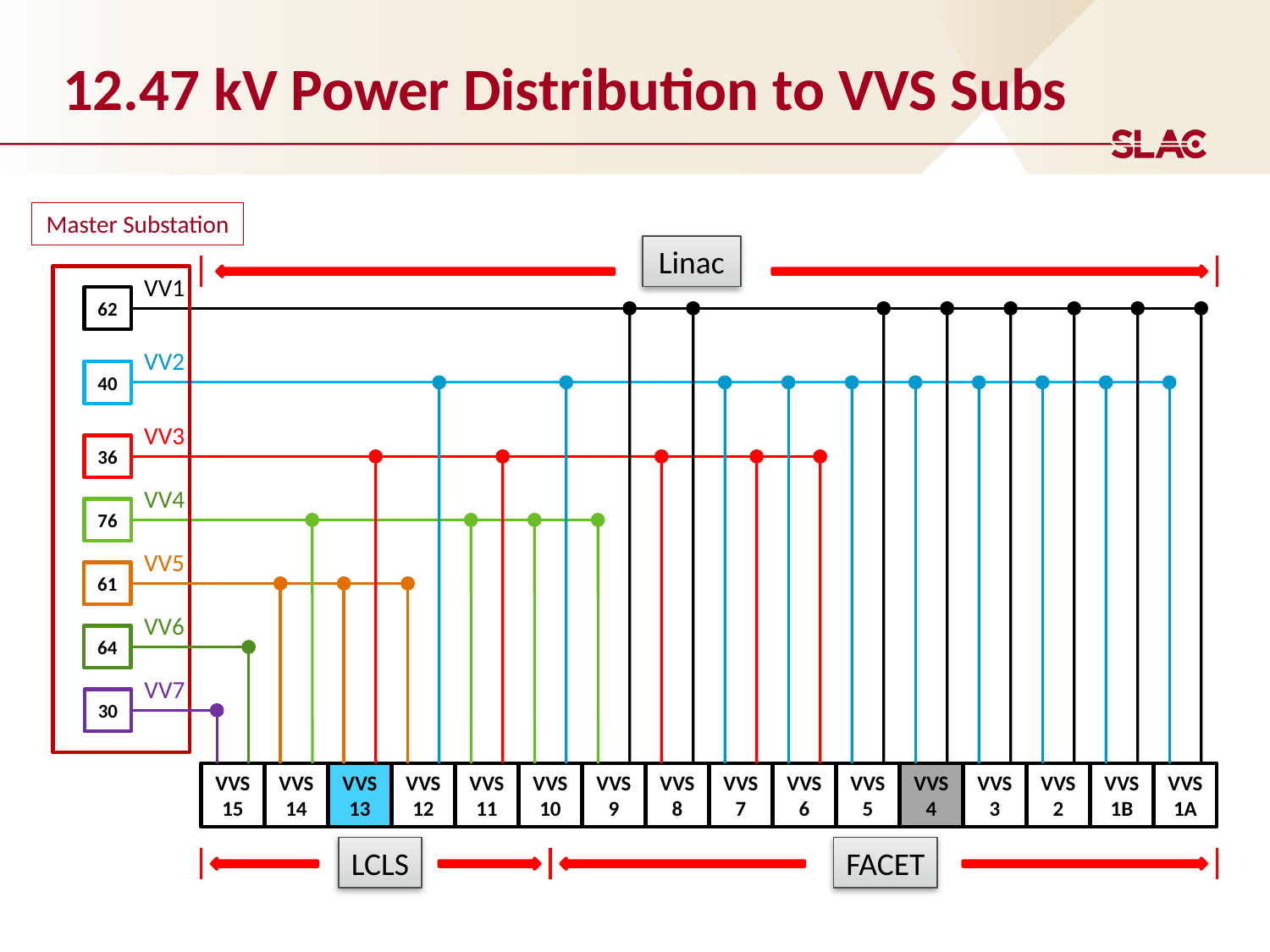

# 12.47 kV Power Distribution to VVS Subs
Master Substation
Linac

VV1

62

VV2
40

VV3
36

VV4
76

VV5
61

VV6
64

VV7
30

VVS 15
VVS 14
VVS 13
VVS 12
VVS 11
VVS 10
VVS 9
VVS 8
VVS 7
VVS 6
VVS 5
VVS 4
VVS 3
VVS 2
VVS 1B
VVS 1A
LCLS
FACET